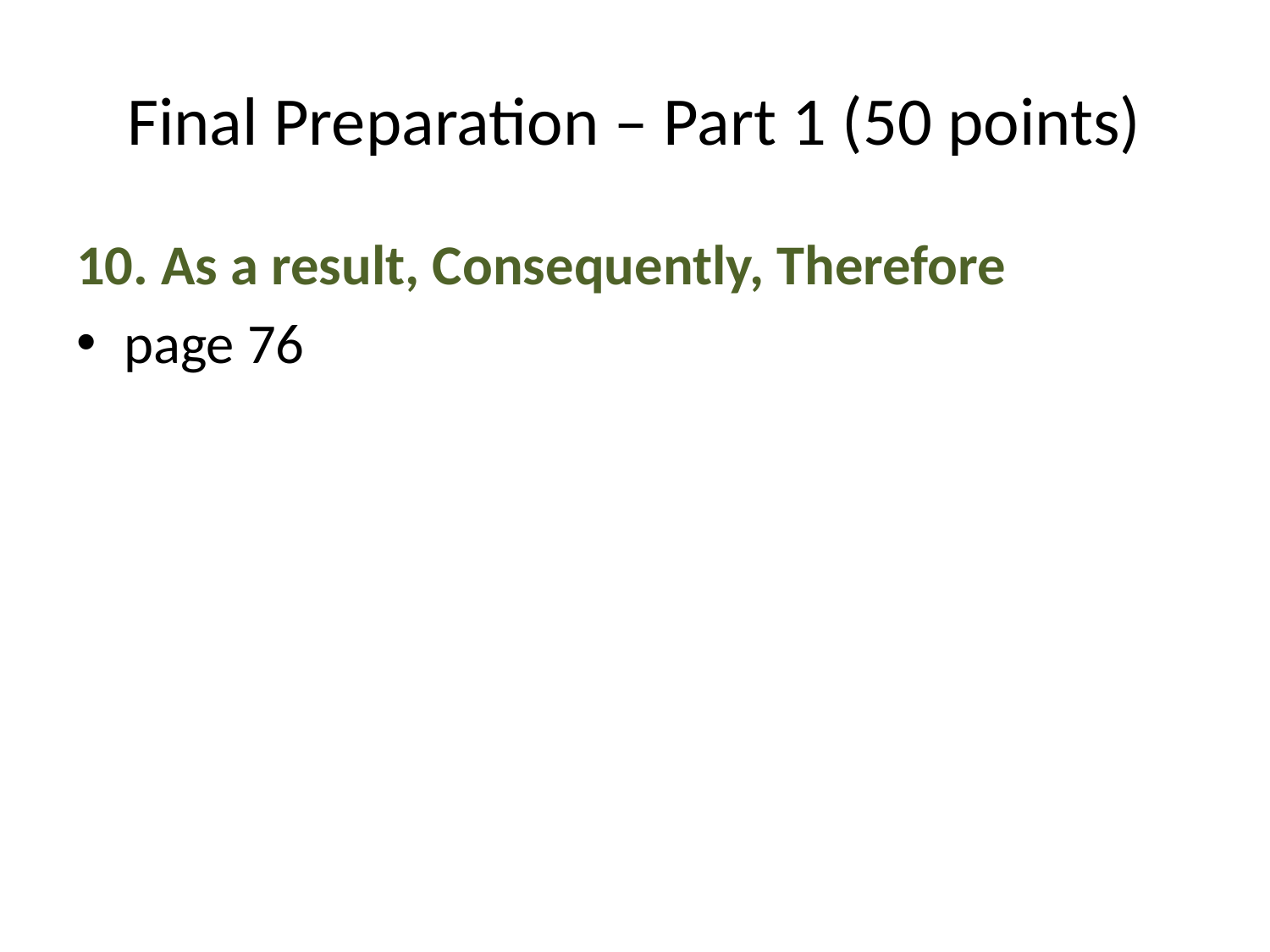

# Final Preparation – Part 1 (50 points)
10. As a result, Consequently, Therefore
page 76